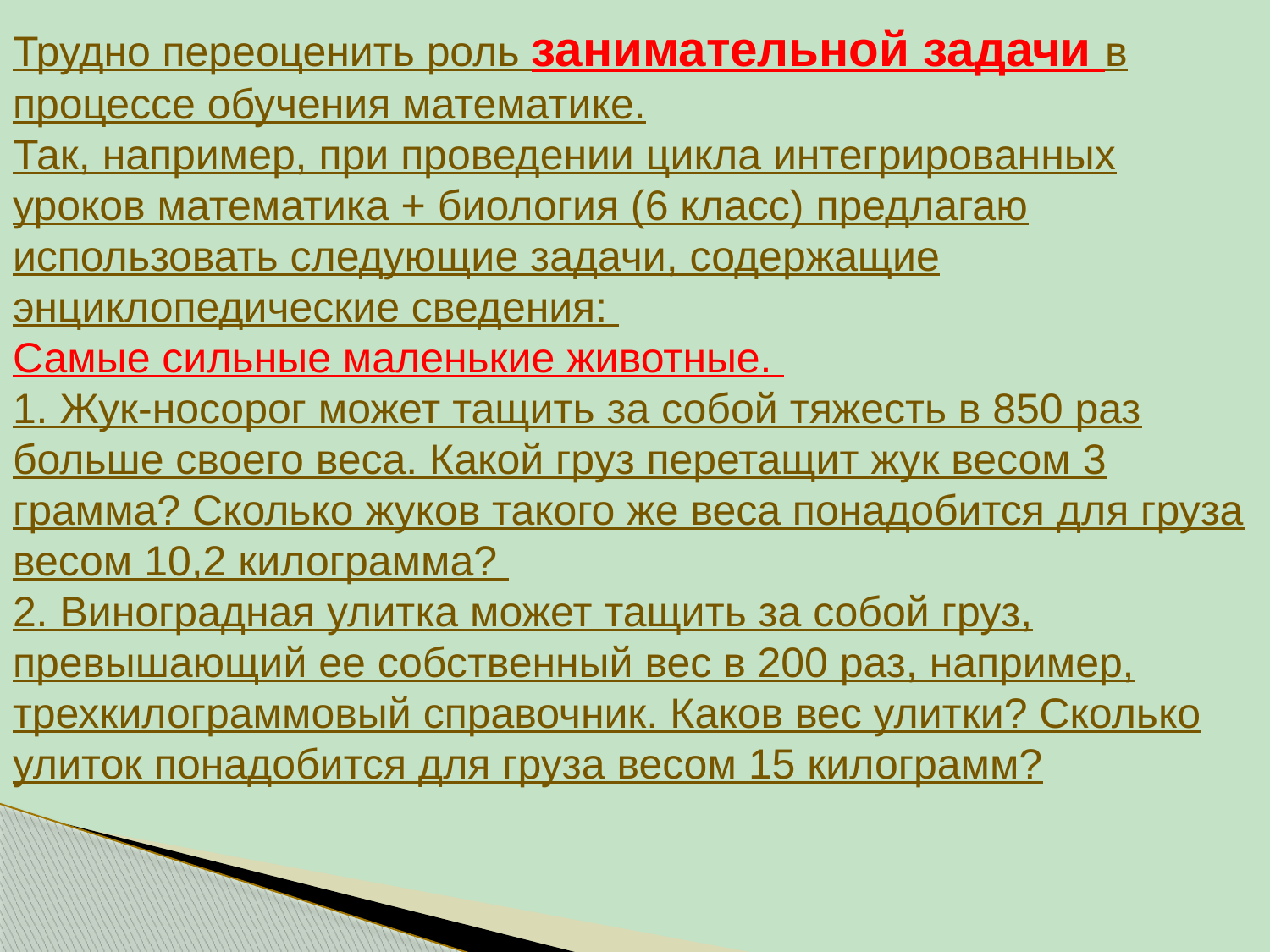

Трудно переоценить роль занимательной задачи в процессе обучения математике.
Так, например, при проведении цикла интегрированных уроков математика + биология (6 класс) предлагаю использовать следующие задачи, содержащие энциклопедические сведения:
Самые сильные маленькие животные.
1. Жук-носорог может тащить за собой тяжесть в 850 раз больше своего веса. Какой груз перетащит жук весом 3 грамма? Сколько жуков такого же веса понадобится для груза весом 10,2 килограмма?
2. Виноградная улитка может тащить за собой груз, превышающий ее собственный вес в 200 раз, например, трехкилограммовый справочник. Каков вес улитки? Сколько улиток понадобится для груза весом 15 килограмм?